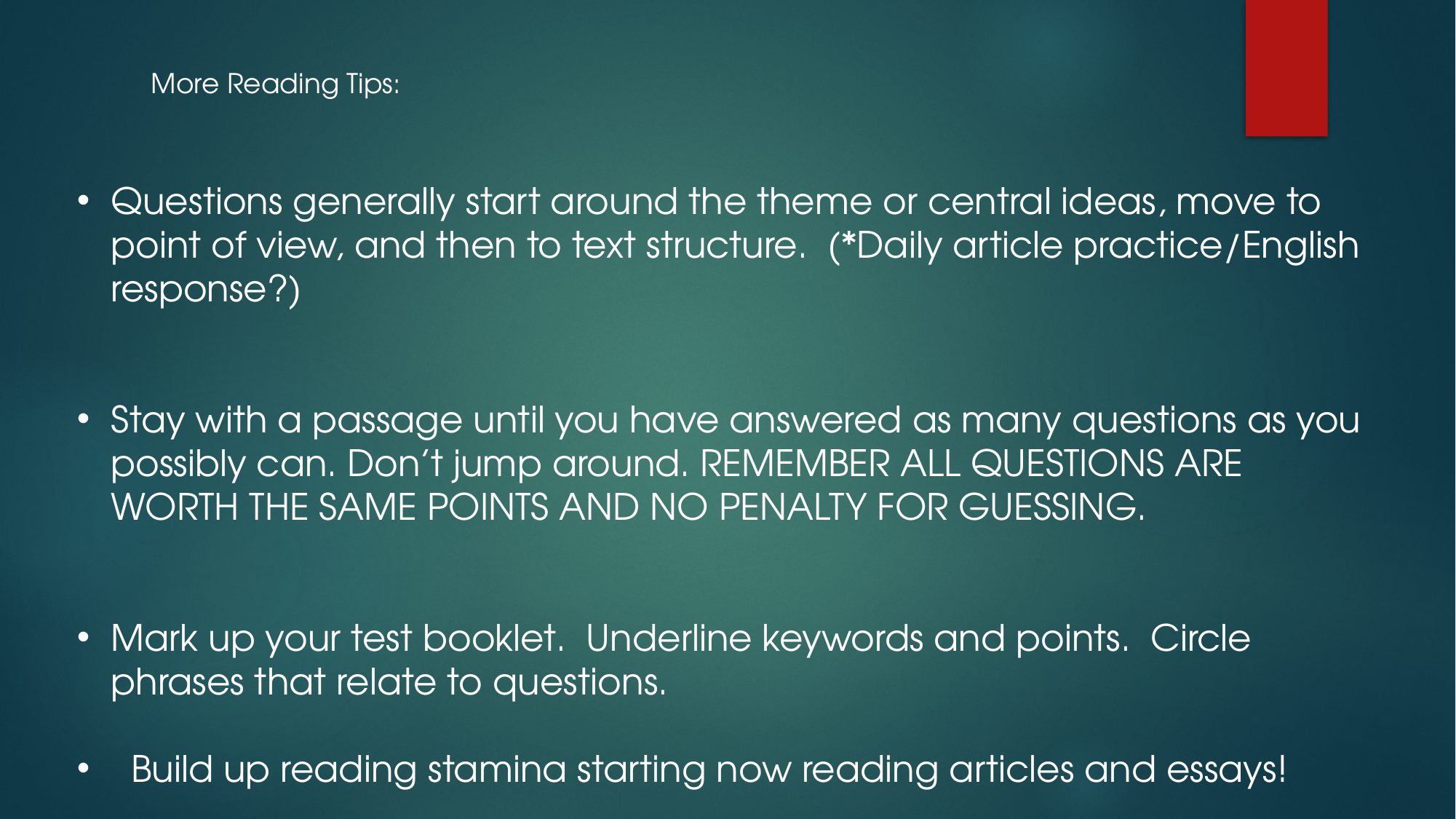

More Reading Tips:
Questions generally start around the theme or central ideas, move to point of view, and then to text structure.  (*Daily article practice/English response?)

Stay with a passage until you have answered as many questions as you possibly can. Don’t jump around. REMEMBER ALL QUESTIONS ARE WORTH THE SAME POINTS AND NO PENALTY FOR GUESSING.

Mark up your test booklet.  Underline keywords and points.  Circle phrases that relate to questions.

  Build up reading stamina starting now reading articles and essays!